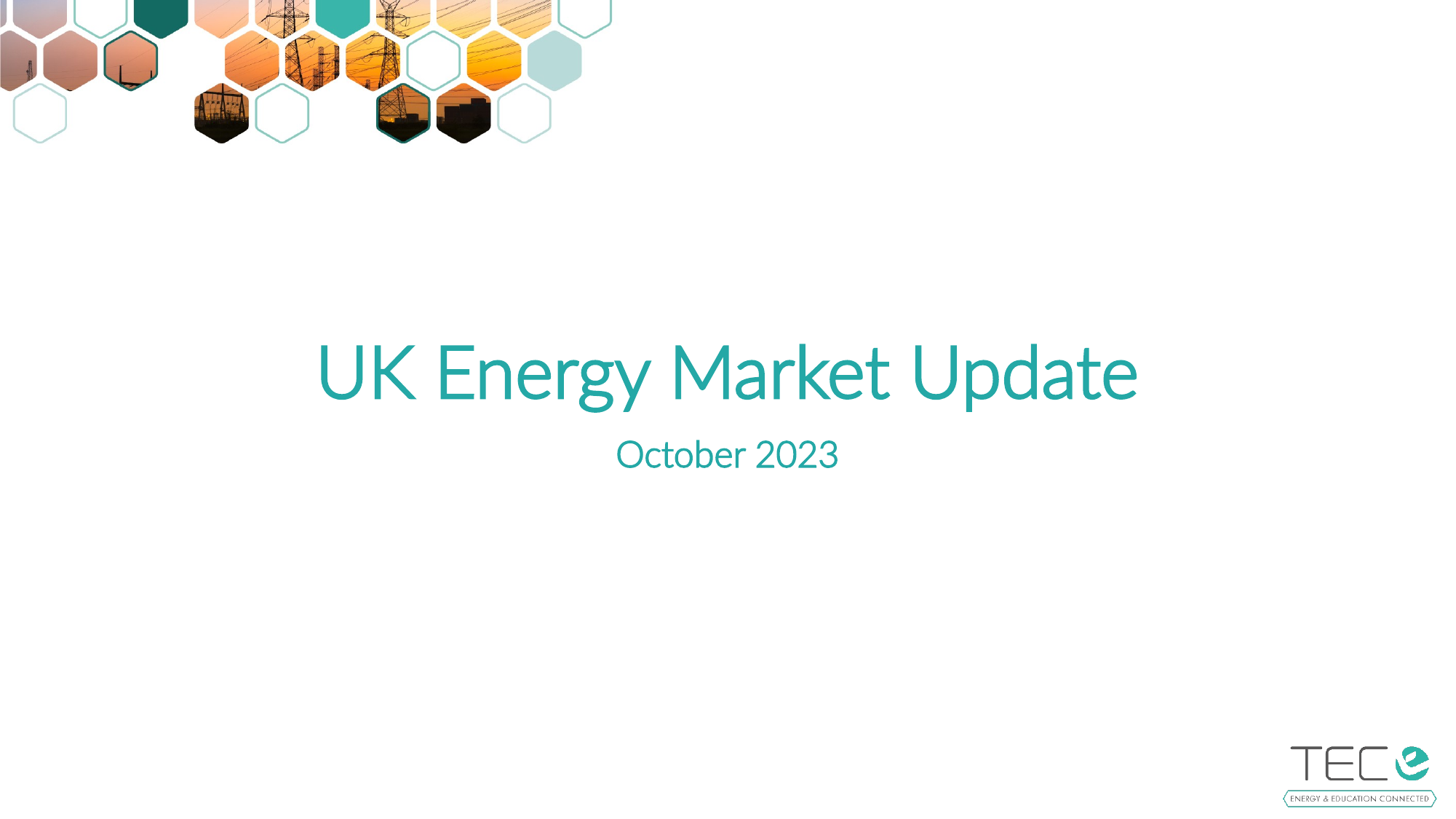

# UK Energy Market Update
October 2023